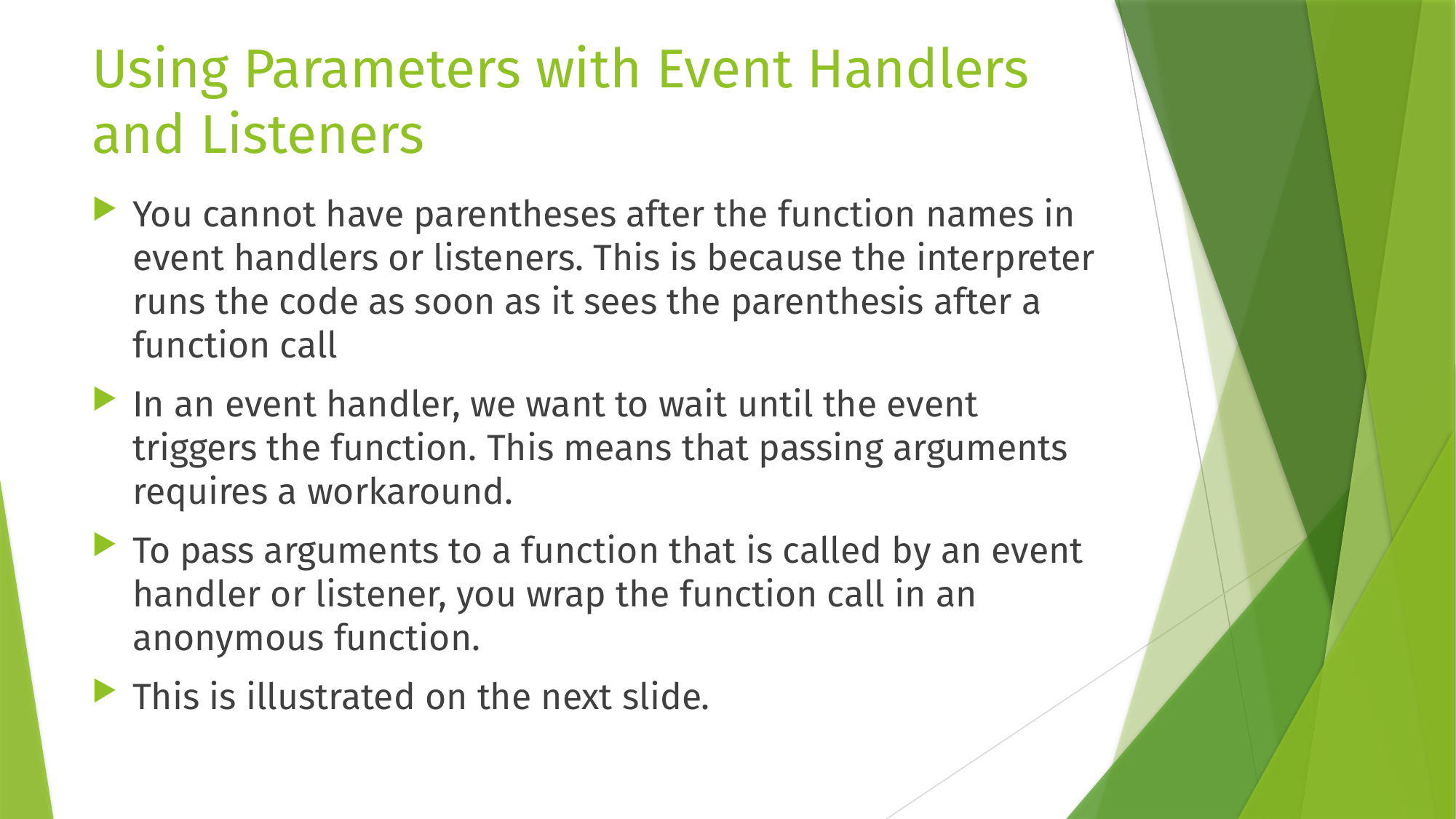

# Using Parameters with Event Handlers and Listeners
You cannot have parentheses after the function names in event handlers or listeners. This is because the interpreter runs the code as soon as it sees the parenthesis after a function call
In an event handler, we want to wait until the event triggers the function. This means that passing arguments requires a workaround.
To pass arguments to a function that is called by an event handler or listener, you wrap the function call in an anonymous function.
This is illustrated on the next slide.